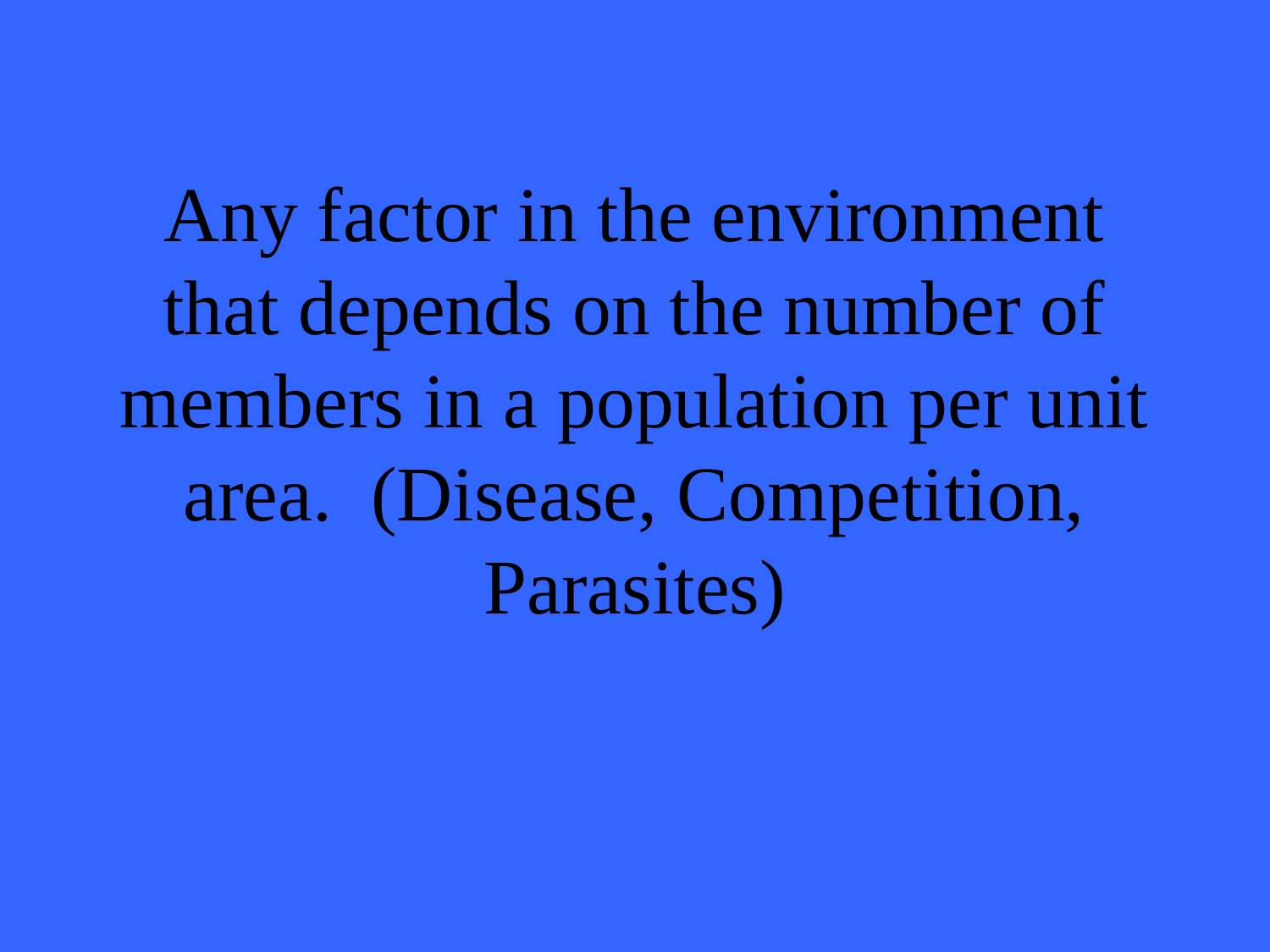

# Any factor in the environment that depends on the number of members in a population per unit area.  (Disease, Competition, Parasites)